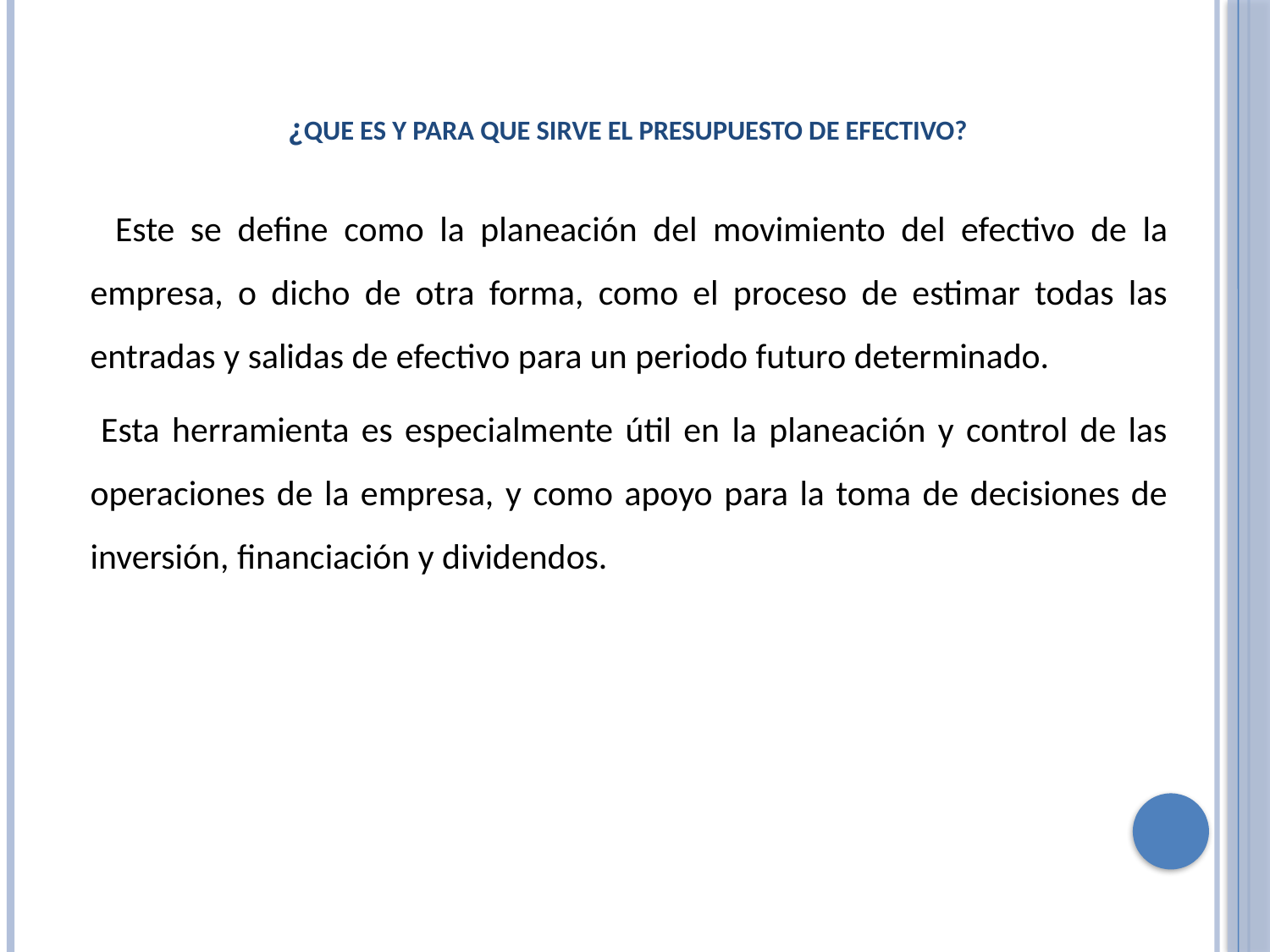

# ¿QUE ES Y PARA QUE SIRVE EL PRESUPUESTO DE EFECTIVO?
    Este se define como la planeación del movimiento del efectivo de la empresa, o dicho de otra forma, como el proceso de estimar todas las entradas y salidas de efectivo para un periodo futuro determinado.
    Esta herramienta es especialmente útil en la planeación y control de las operaciones de la empresa, y como apoyo para la toma de decisiones de inversión, financiación y dividendos.